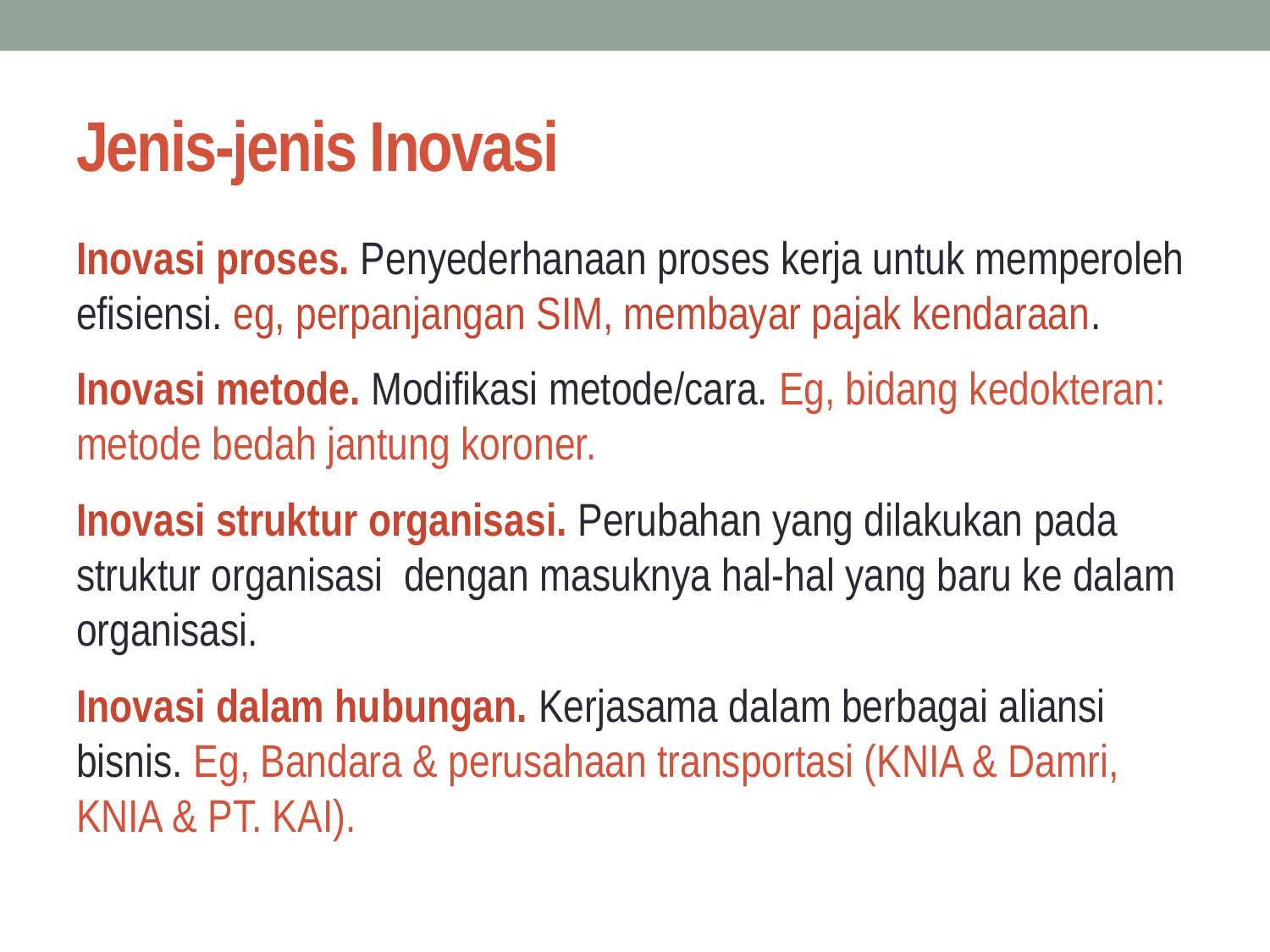

# Jenis-jenis Inovasi
Inovasi proses. Penyederhanaan proses kerja untuk memperoleh efisiensi. eg, perpanjangan SIM, membayar pajak kendaraan.
Inovasi metode. Modifikasi metode/cara. Eg, bidang kedokteran: metode bedah jantung koroner.
Inovasi struktur organisasi. Perubahan yang dilakukan pada struktur organisasi  dengan masuknya hal-hal yang baru ke dalam organisasi.
Inovasi dalam hubungan. Kerjasama dalam berbagai aliansi bisnis. Eg, Bandara & perusahaan transportasi (KNIA & Damri, KNIA & PT. KAI).